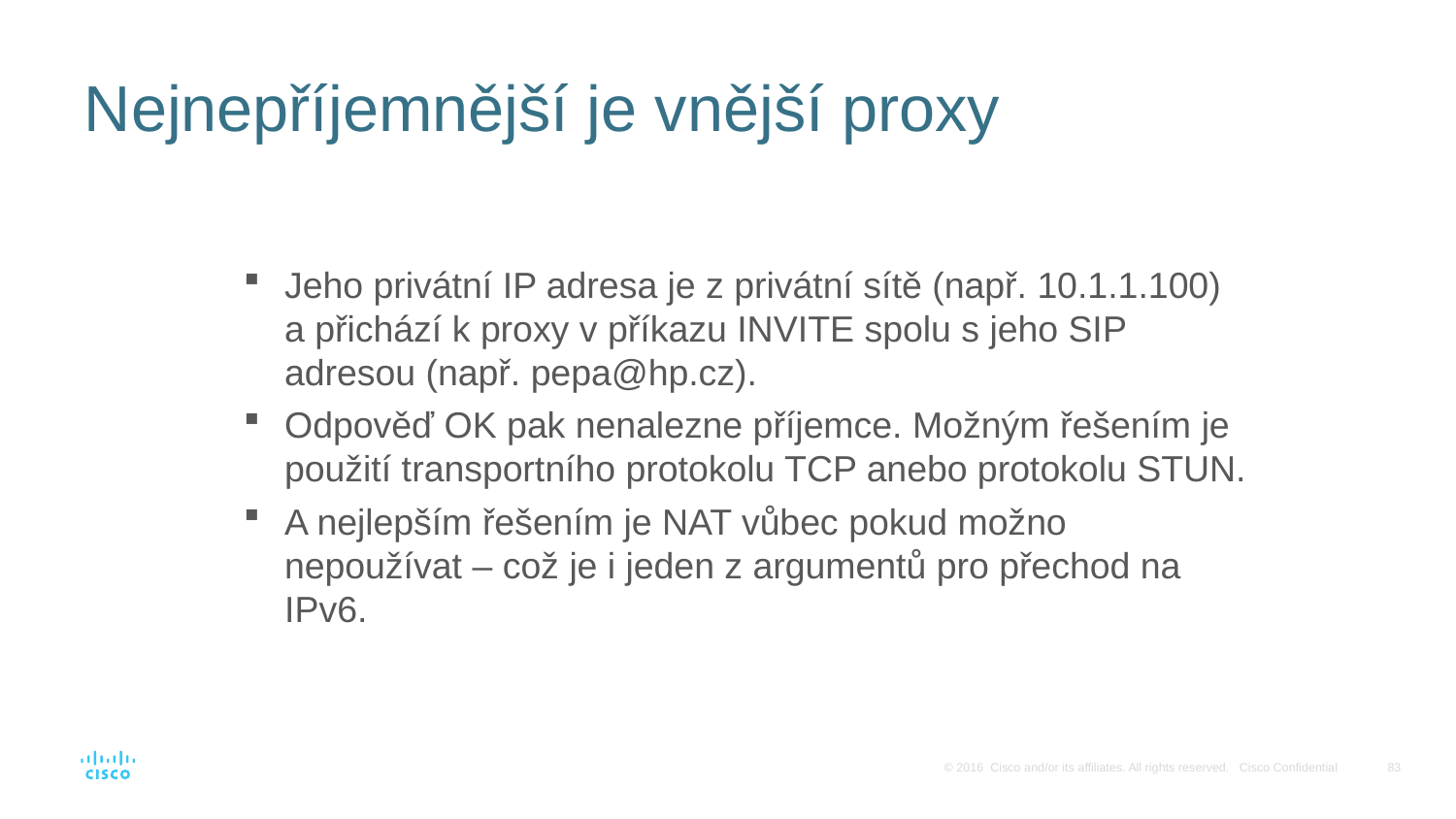

# Nejnepříjemnější je vnější proxy
Jeho privátní IP adresa je z privátní sítě (např. 10.1.1.100) a přichází k proxy v příkazu INVITE spolu s jeho SIP adresou (např. pepa@hp.cz).
Odpověď OK pak nenalezne příjemce. Možným řešením je použití transportního protokolu TCP anebo protokolu STUN.
A nejlepším řešením je NAT vůbec pokud možno nepoužívat – což je i jeden z argumentů pro přechod na IPv6.